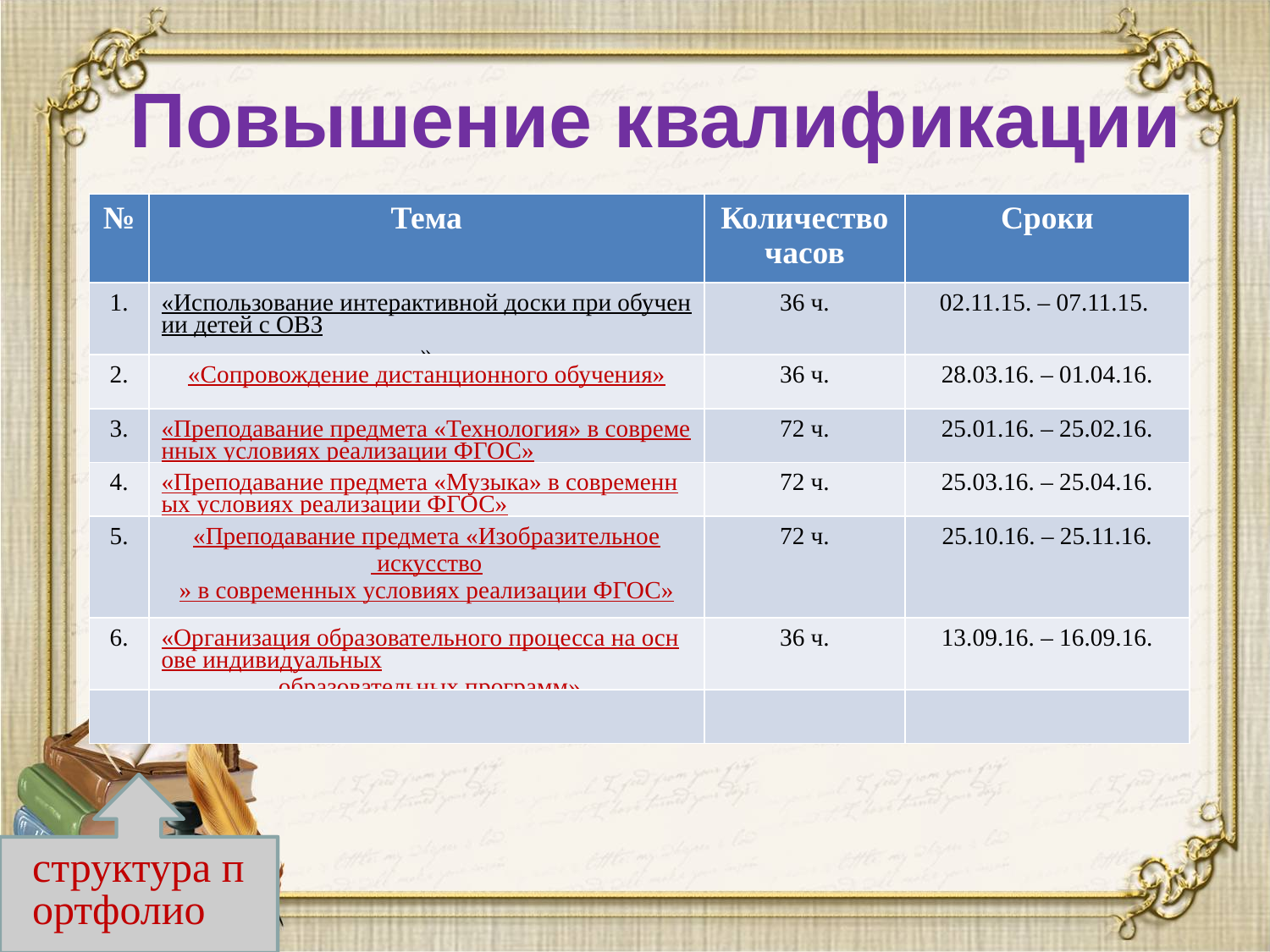

# Повышение квалификации
| № | Тема | Количество часов | Сроки |
| --- | --- | --- | --- |
| 1. | «Использование интерактивной доски при обучении детей с ОВЗ» | 36 ч. | 02.11.15. – 07.11.15. |
| 2. | «Сопровождение дистанционного обучения» | 36 ч. | 28.03.16. – 01.04.16. |
| 3. | «Преподавание предмета «Технология» в современных условиях реализации ФГОС» | 72 ч. | 25.01.16. – 25.02.16. |
| 4. | «Преподавание предмета «Музыка» в современных условиях реализации ФГОС» | 72 ч. | 25.03.16. – 25.04.16. |
| 5. | «Преподавание предмета «Изобразительное искусство» в современных условиях реализации ФГОС» | 72 ч. | 25.10.16. – 25.11.16. |
| 6. | «Организация образовательного процесса на основе индивидуальных образовательных программ» | 36 ч. | 13.09.16. – 16.09.16. |
|  |  |  |  |

структура портфолио
структура портфолио